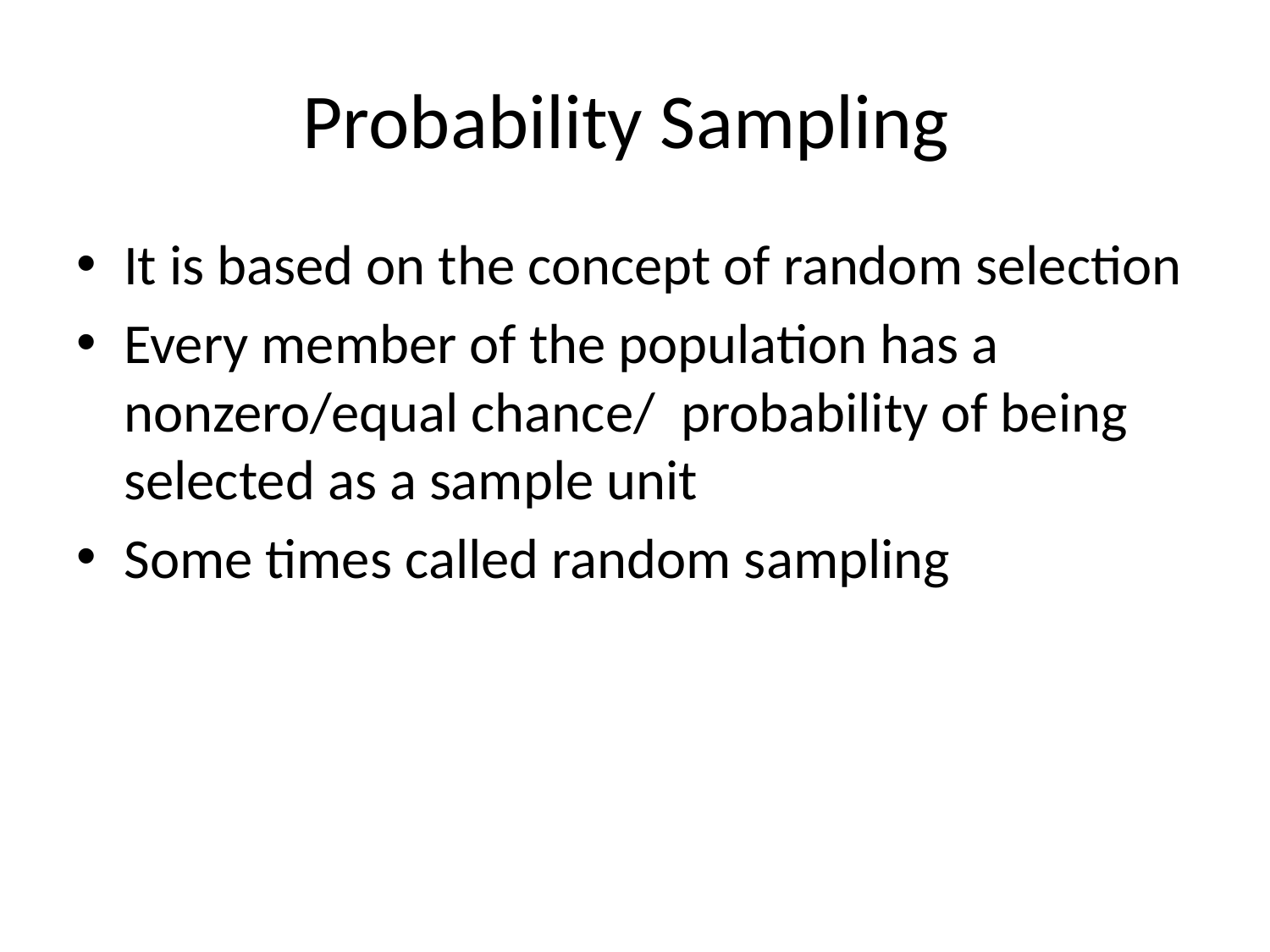

# Probability Sampling
It is based on the concept of random selection
Every member of the population has a nonzero/equal chance/  probability of being selected as a sample unit
Some times called random sampling